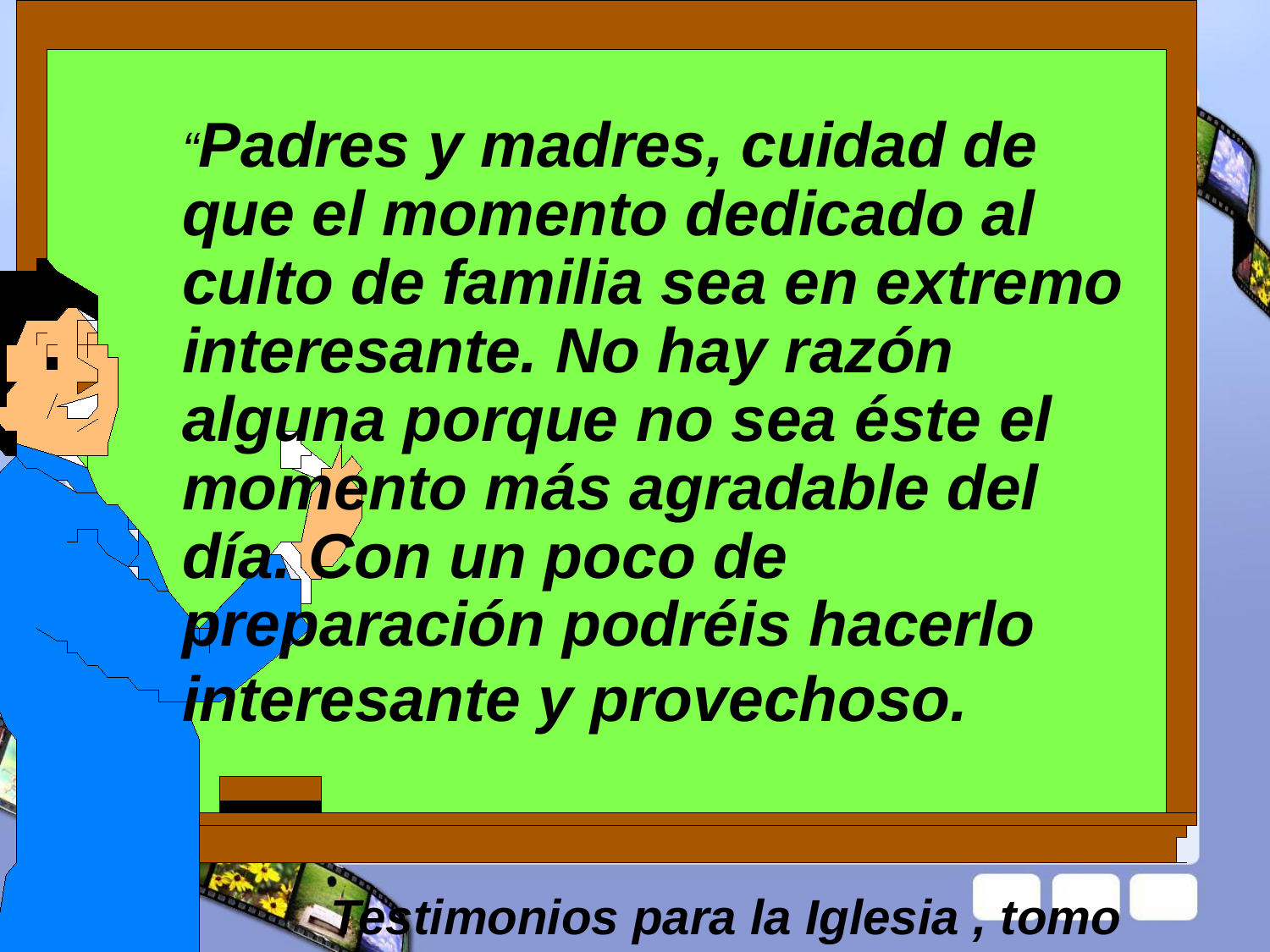

“Padres y madres, cuidad de que el momento dedicado al culto de familia sea en extremo interesante. No hay razón alguna porque no sea éste el momento más agradable del día. Con un poco de preparación podréis hacerlo interesante y provechoso.
Testimonios para la Iglesia , tomo 7,p.435